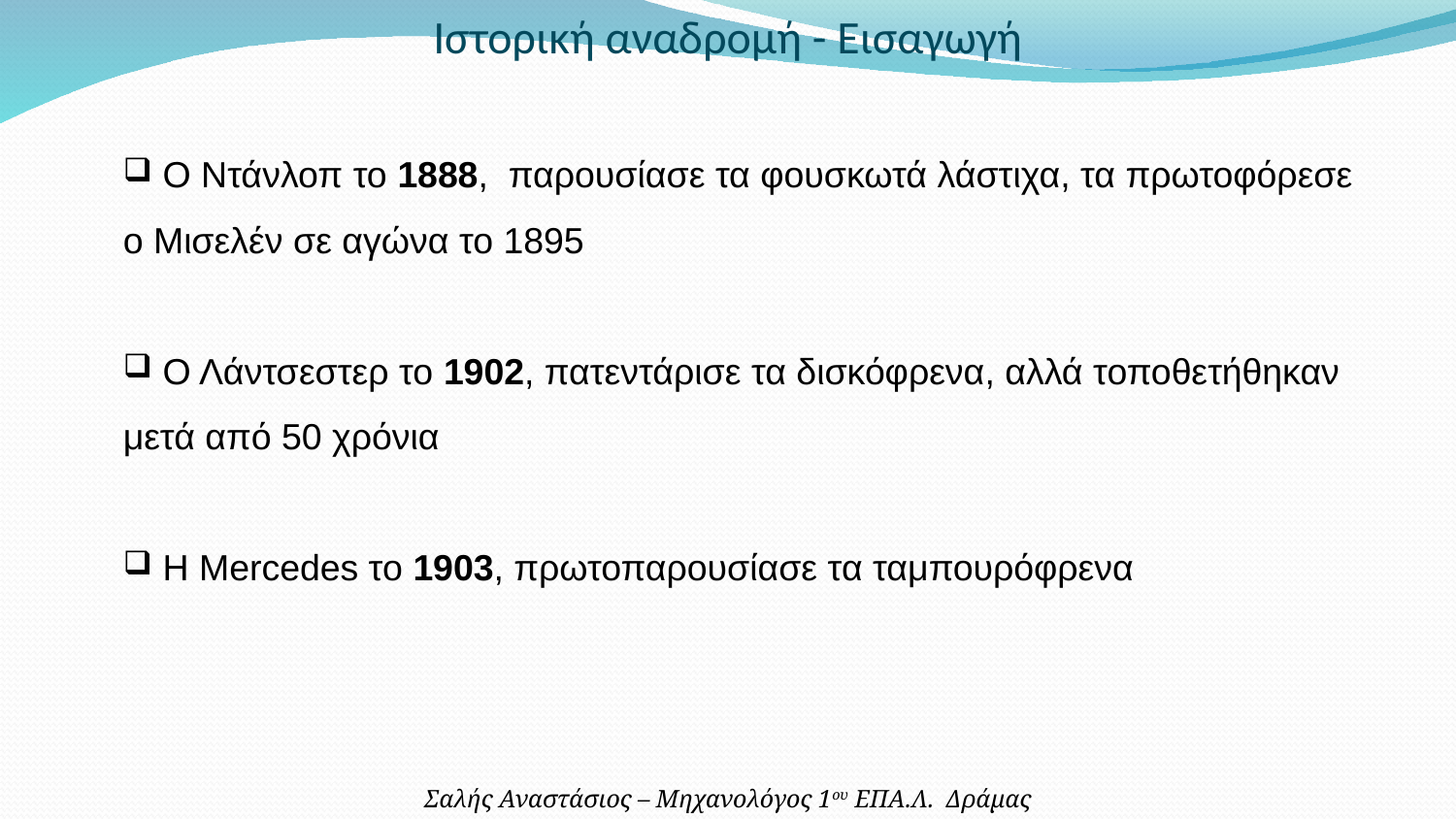

Ιστορική αναδρομή - Εισαγωγή
 Ο Ντάνλοπ το 1888,  παρουσίασε τα φουσκωτά λάστιχα, τα πρωτοφόρεσε ο Μισελέν σε αγώνα το 1895

 Ο Λάντσεστερ το 1902, πατεντάρισε τα δισκόφρενα, αλλά τοποθετήθηκαν μετά από 50 χρόνια

 Η Mercedes το 1903, πρωτοπαρουσίασε τα ταμπουρόφρενα